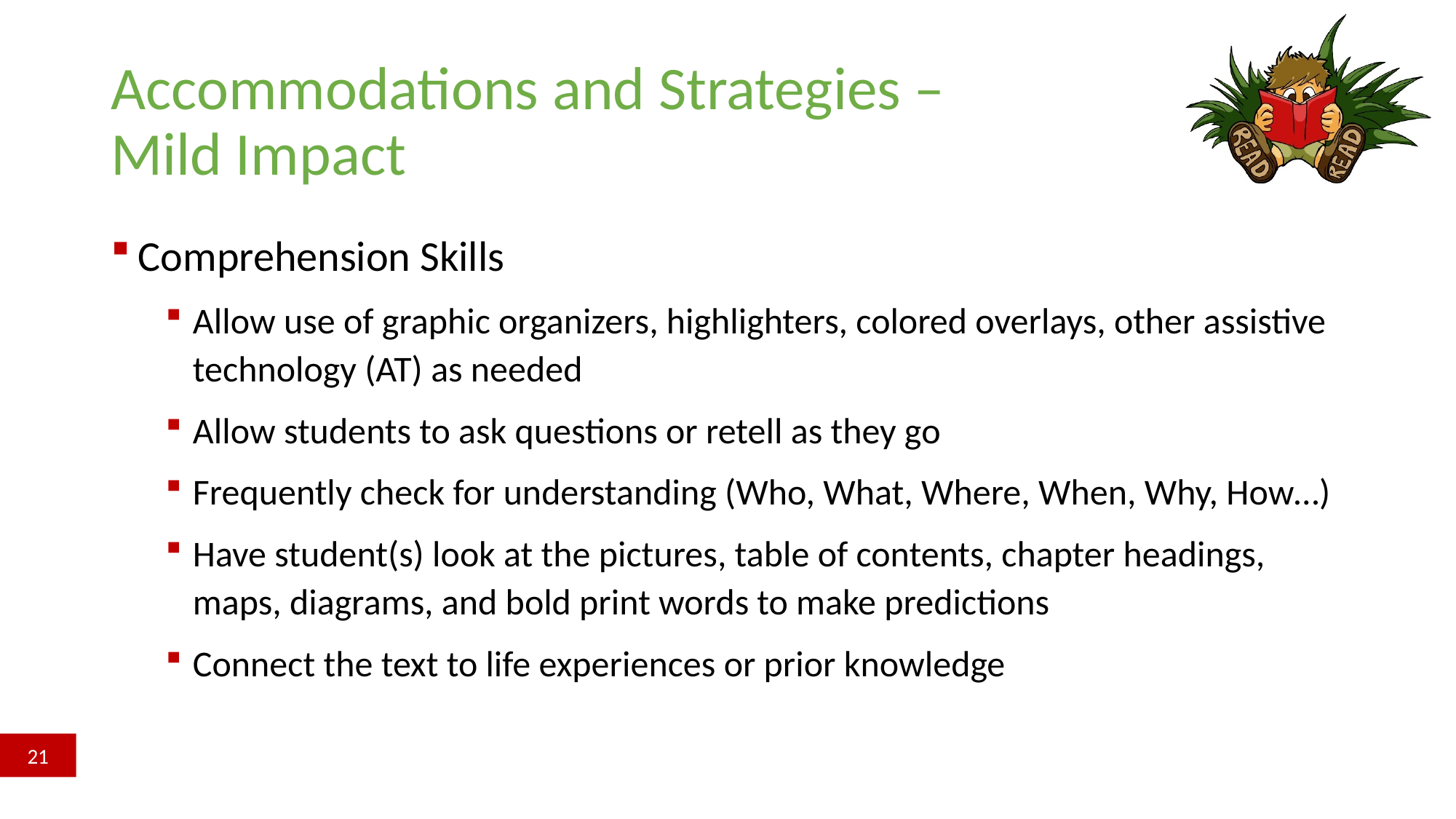

# Accommodations and Strategies – Mild Impact
Comprehension Skills
Allow use of graphic organizers, highlighters, colored overlays, other assistive technology (AT) as needed
Allow students to ask questions or retell as they go
Frequently check for understanding (Who, What, Where, When, Why, How…)
Have student(s) look at the pictures, table of contents, chapter headings, maps, diagrams, and bold print words to make predictions
Connect the text to life experiences or prior knowledge